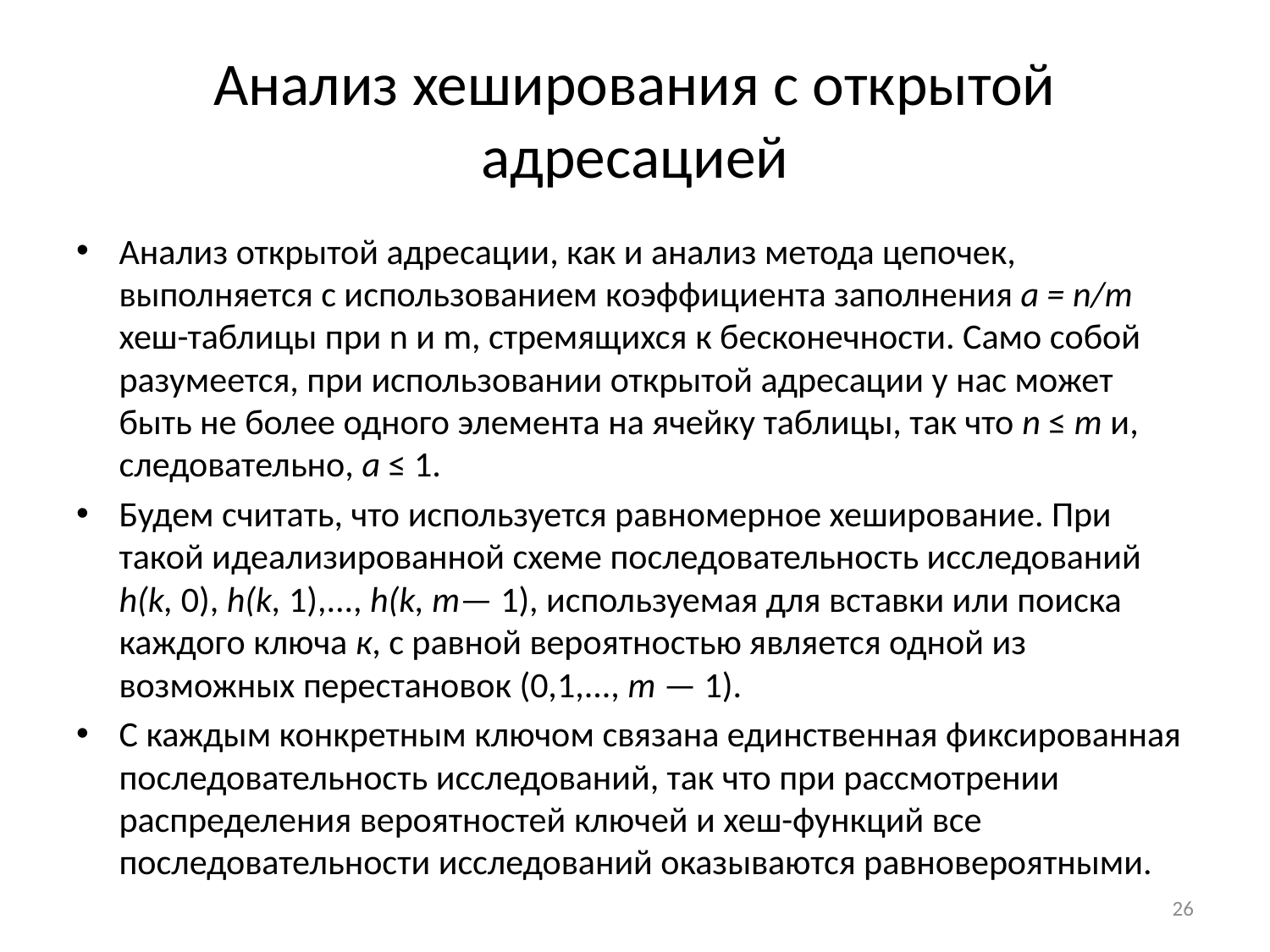

# Анализ хеширования с открытой адресацией
Анализ открытой адресации, как и анализ метода цепочек, выполняется с использованием коэффициента заполнения а = n/т хеш-таблицы при n и m, стремящихся к бесконечности. Само собой разумеется, при использовании открытой адресации у нас может быть не более одного элемента на ячейку таблицы, так что n ≤ т и, следовательно, а ≤ 1.
Будем считать, что используется равномерное хеширование. При такой идеализированной схеме последовательность исследований h(k, 0), h(k, 1),..., h(k, т— 1), используемая для вставки или поиска каждого ключа к, с равной вероят­ностью является одной из возможных перестановок (0,1,..., т — 1).
C каждым конкретным ключом связана единственная фиксированная последовательность исследований, так что при рассмотрении распределения вероятностей ключей и хеш-функций все последовательности исследований оказываются равновероятными.

26